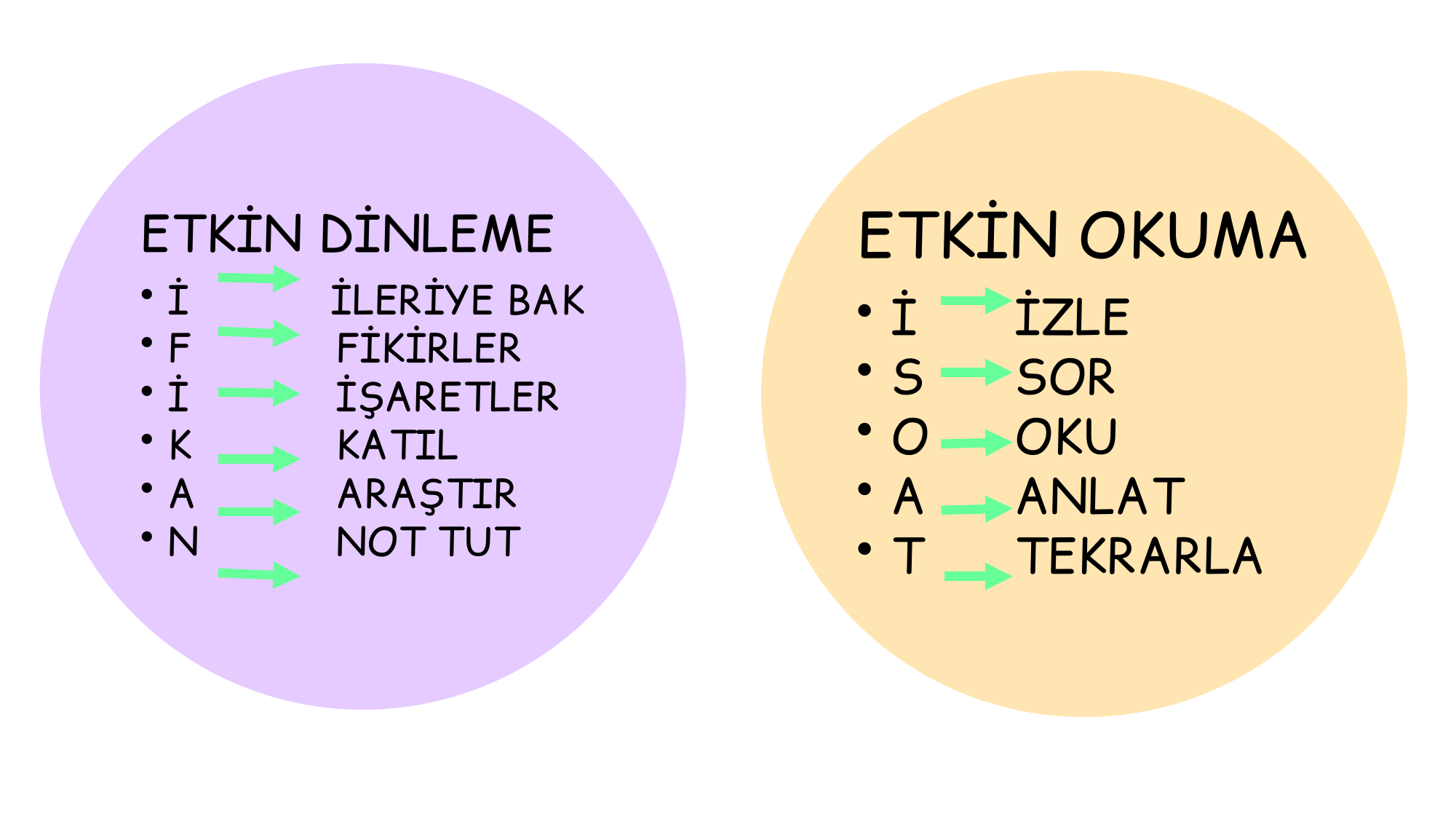

ETKİN DİNLEME
İ            İLERİYE BAK
F 	     FİKİRLER
İ 	     İŞARETLER
K	     KATIL
A	     ARAŞTIR
N	     NOT TUT
ETKİN OKUMA
İ	 İZLE
S	 SOR
O	 OKU
A	 ANLAT
T	 TEKRARLA